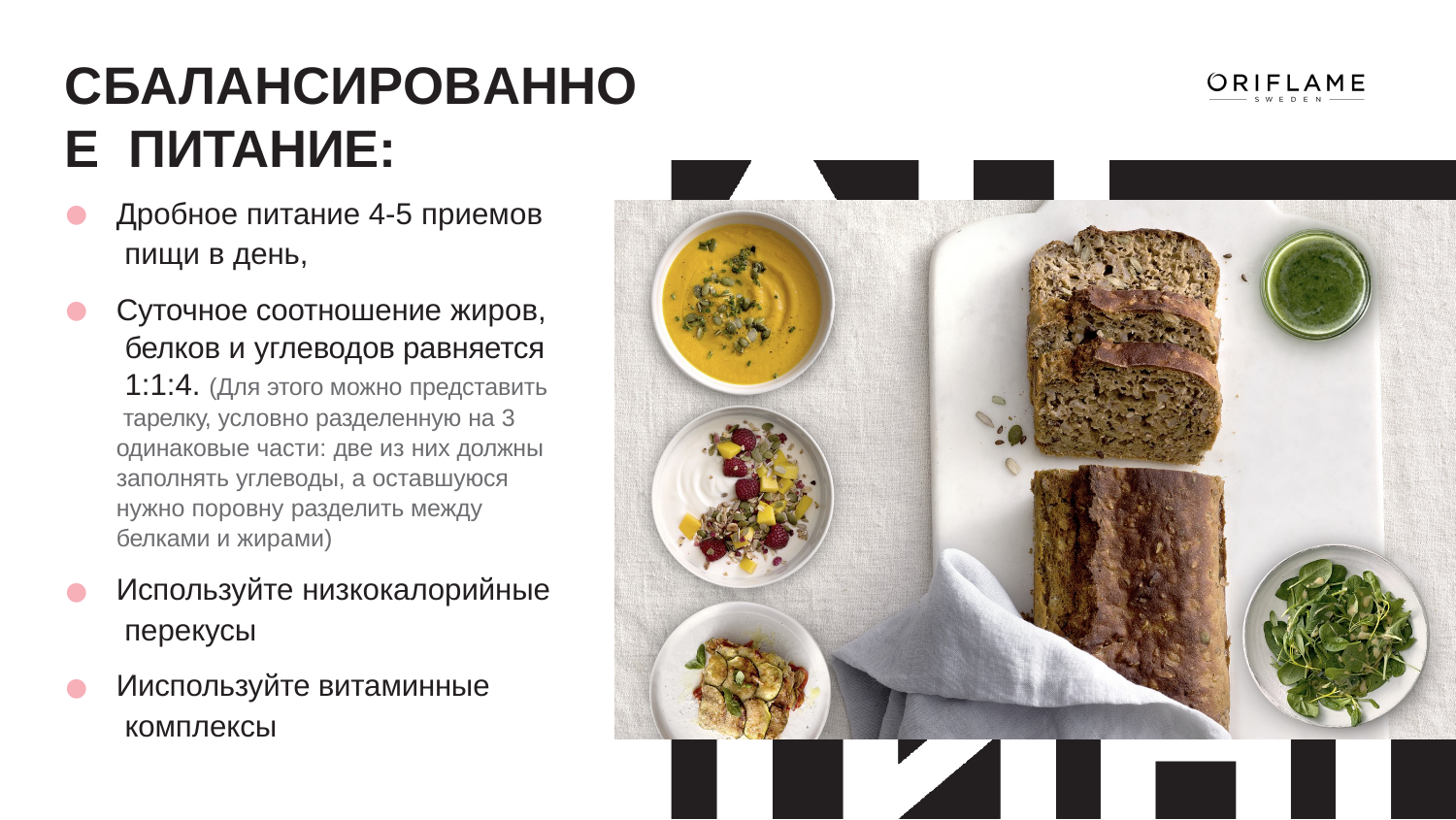

# СБАЛАНСИРОВАННОЕ  ПИТАНИЕ:

•
•
Дробное питание 4-5 приемов  пищи в день,
Суточное соотношение жиров,  белков и углеводов равняется  1:1:4. (Для этого можно представить  тарелку, условно разделенную на 3  одинаковые части: две из них должны  заполнять углеводы, а оставшуюся  нужно поровну разделить между  белками и жирами)
Используйте низкокалорийные  перекусы
Ииспользуйте витаминные  комплексы

•
•